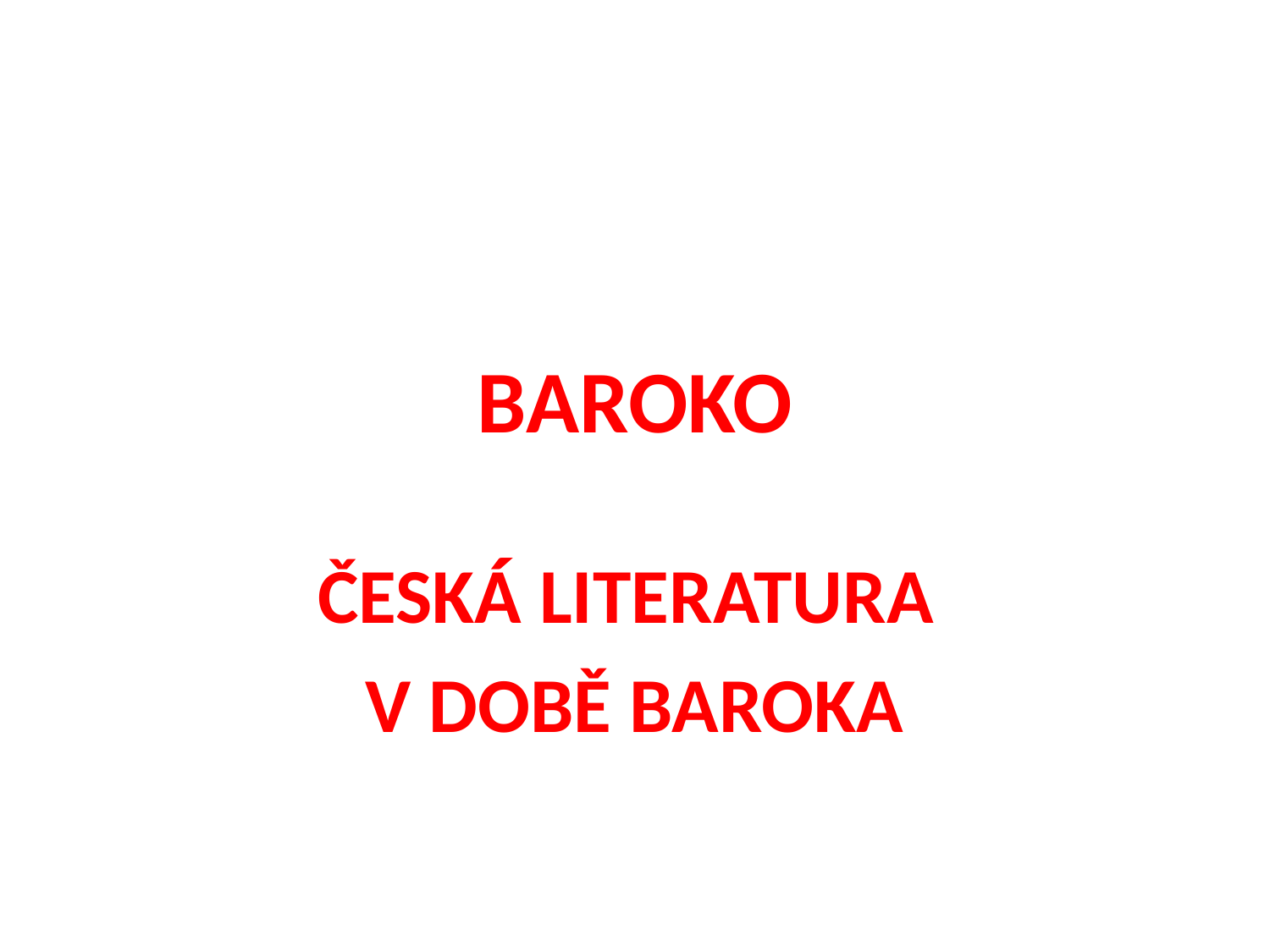

# BAROKO
ČESKÁ LITERATURA
V DOBĚ BAROKA